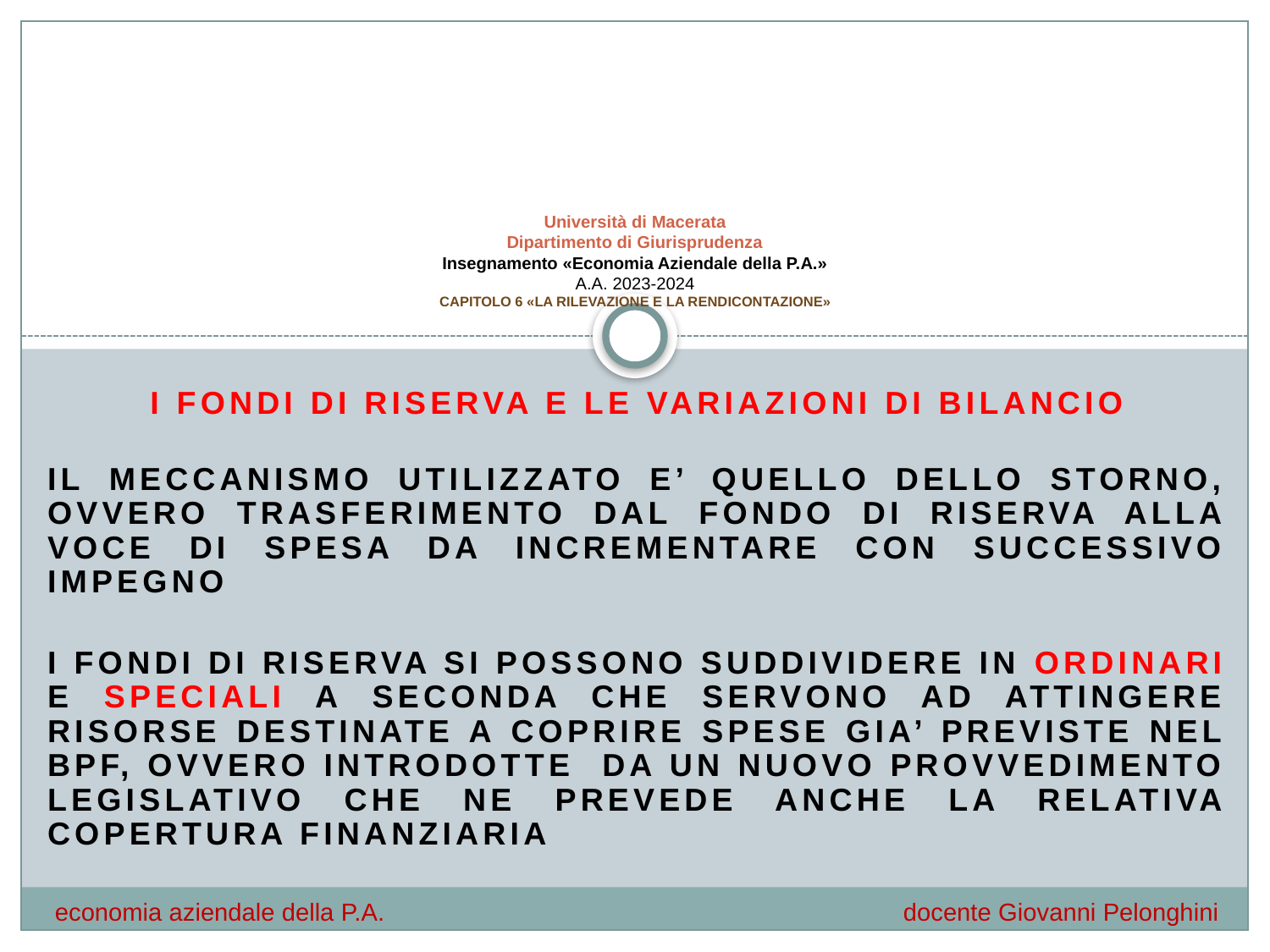

# Università di Macerata Dipartimento di Giurisprudenza Insegnamento «Economia Aziendale della P.A.» A.A. 2023-2024 CAPITOLO 6 «LA RILEVAZIONE E LA RENDICONTAZIONE»
I fondi di riserva e le variazioni di bilancio

IL MECCANISMO UTILIZZATO E’ QUELLO DELLO STORNO, OVVERO TRASFERIMENTO DAL FONDO DI RISERVA ALLA VOCE DI SPESA DA INCREMENTARE CON SUCCESSIVO IMPEGNO

I FONDI DI RISERVA SI POSSONO SUDDIVIDERE IN ORDINARI E SPECIALI A SECONDA CHE SERVONO AD ATTINGERE RISORSE DESTINATE A COPRIRE SPESE GIA’ PREVISTE NEL BPF, OVVERO INTRODOTTE  DA UN NUOVO PROVVEDIMENTO LEGISLATIVO CHE NE PREVEDE ANCHE LA RELATIVA COPERTURA FINANZIARIA

economia aziendale della P.A.				                 docente Giovanni Pelonghini